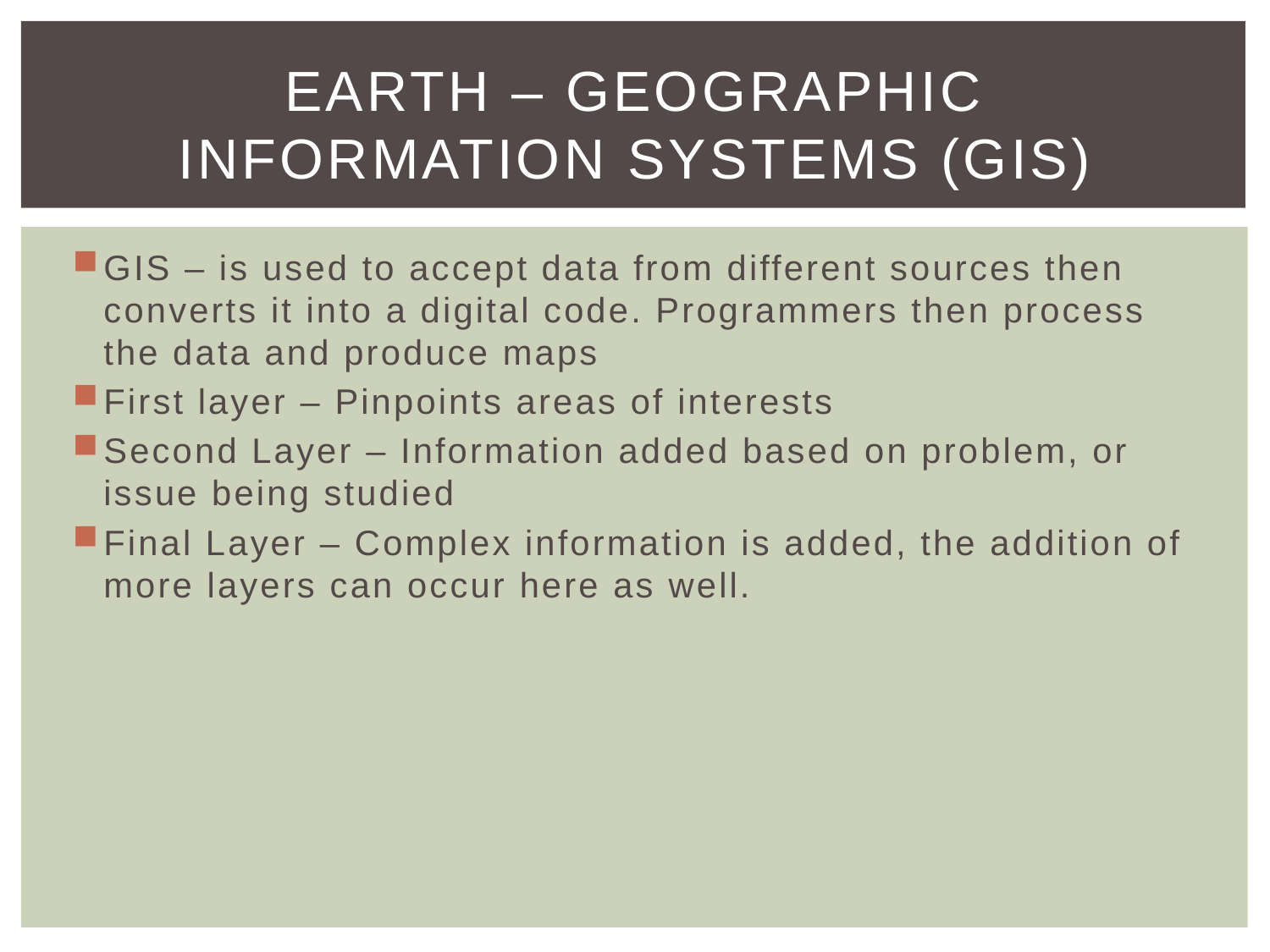

# Earth – Geographic information Systems (GIS)
GIS – is used to accept data from different sources then converts it into a digital code. Programmers then process the data and produce maps
First layer – Pinpoints areas of interests
Second Layer – Information added based on problem, or issue being studied
Final Layer – Complex information is added, the addition of more layers can occur here as well.